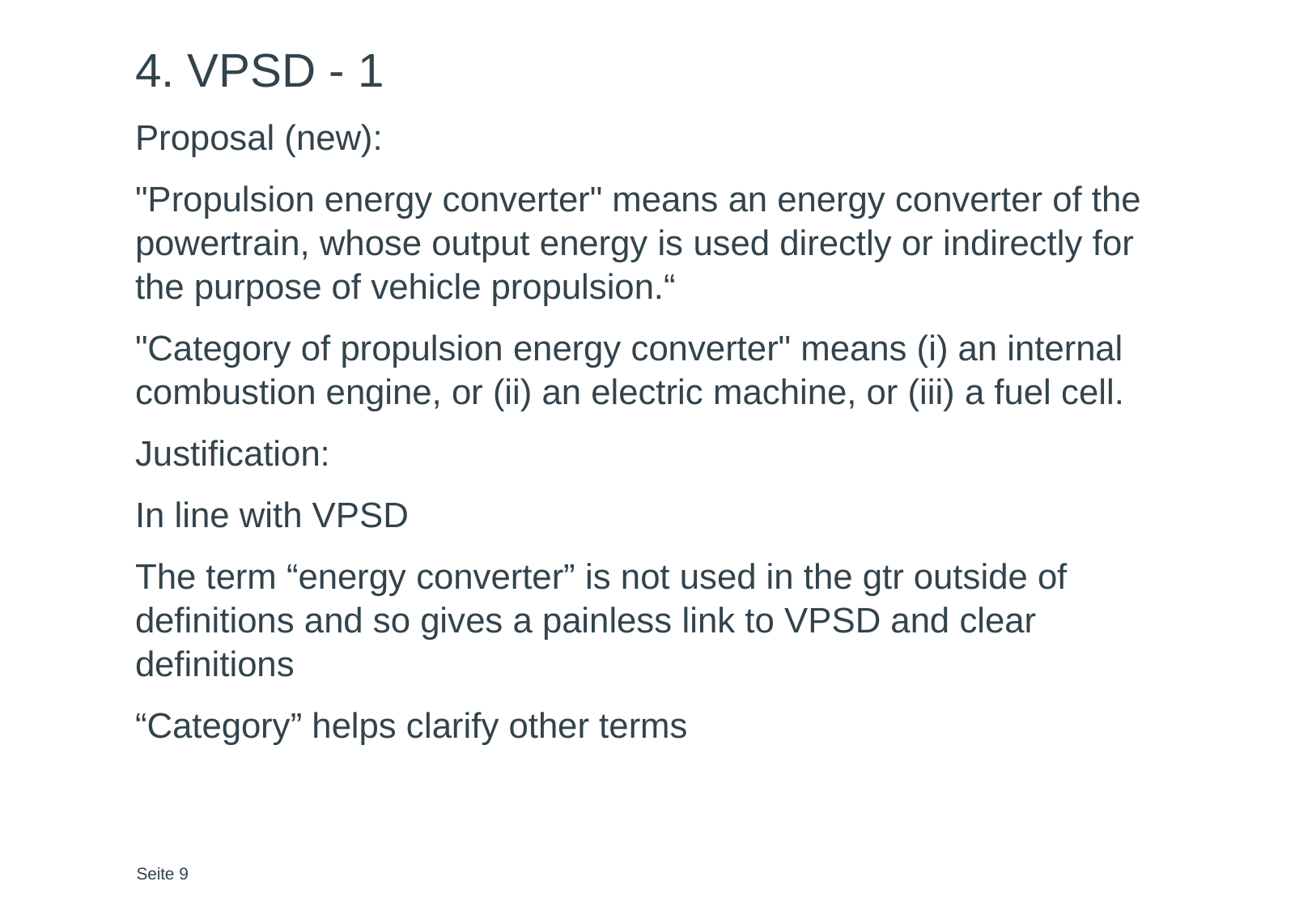

# 4. VPSD - 1
Proposal (new):
"Propulsion energy converter" means an energy converter of the powertrain, whose output energy is used directly or indirectly for the purpose of vehicle propulsion.“
"Category of propulsion energy converter" means (i) an internal combustion engine, or (ii) an electric machine, or (iii) a fuel cell.
Justification:
In line with VPSD
The term “energy converter” is not used in the gtr outside of definitions and so gives a painless link to VPSD and clear definitions
“Category” helps clarify other terms

Seite 9